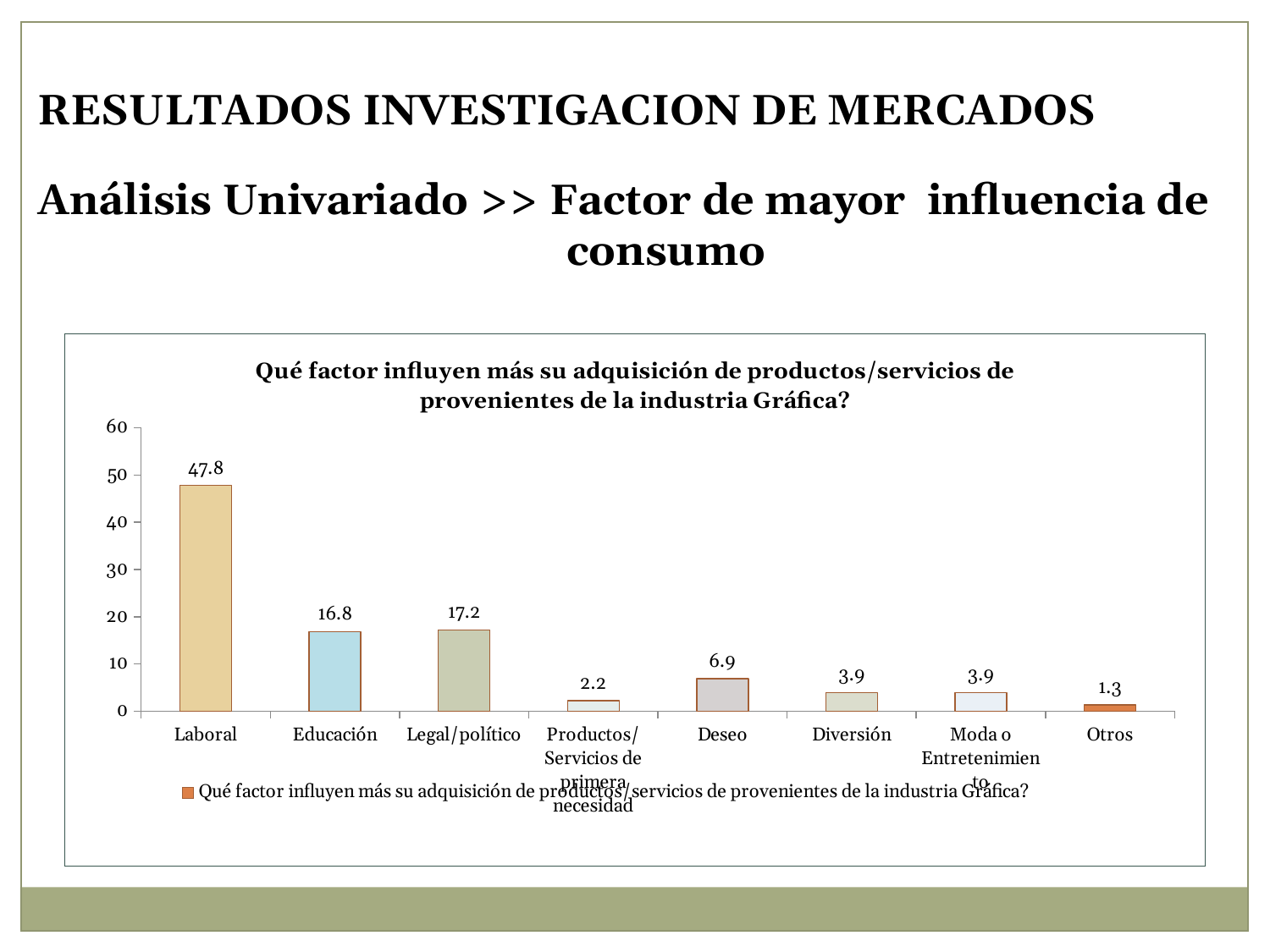

RESULTADOS INVESTIGACION DE MERCADOS
Análisis Univariado >> Factor de mayor  influencia de 				  consumo

### Chart:

| Category | Qué factor influyen más su adquisición de productos/servicios de provenientes de la industria Gráfica? |
|---|---|
| Laboral | 47.8 |
| Educación | 16.8 |
| Legal/político | 17.2 |
| Productos/Servicios de primera necesidad | 2.2 |
| Deseo | 6.9 |
| Diversión | 3.9 |
| Moda o Entretenimiento | 3.9 |
| Otros | 1.3 |